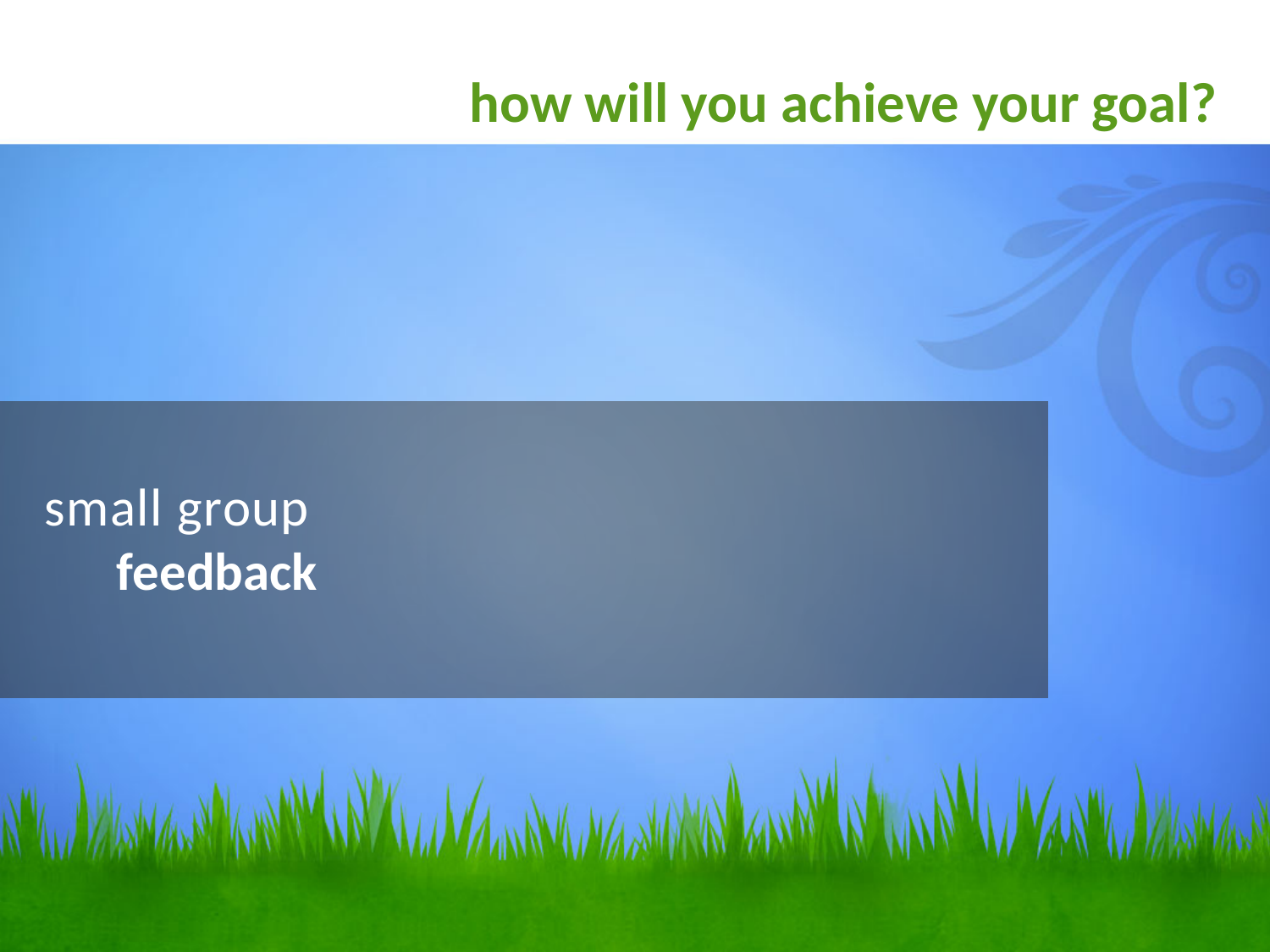

how will you achieve your goal?
# small group feedback